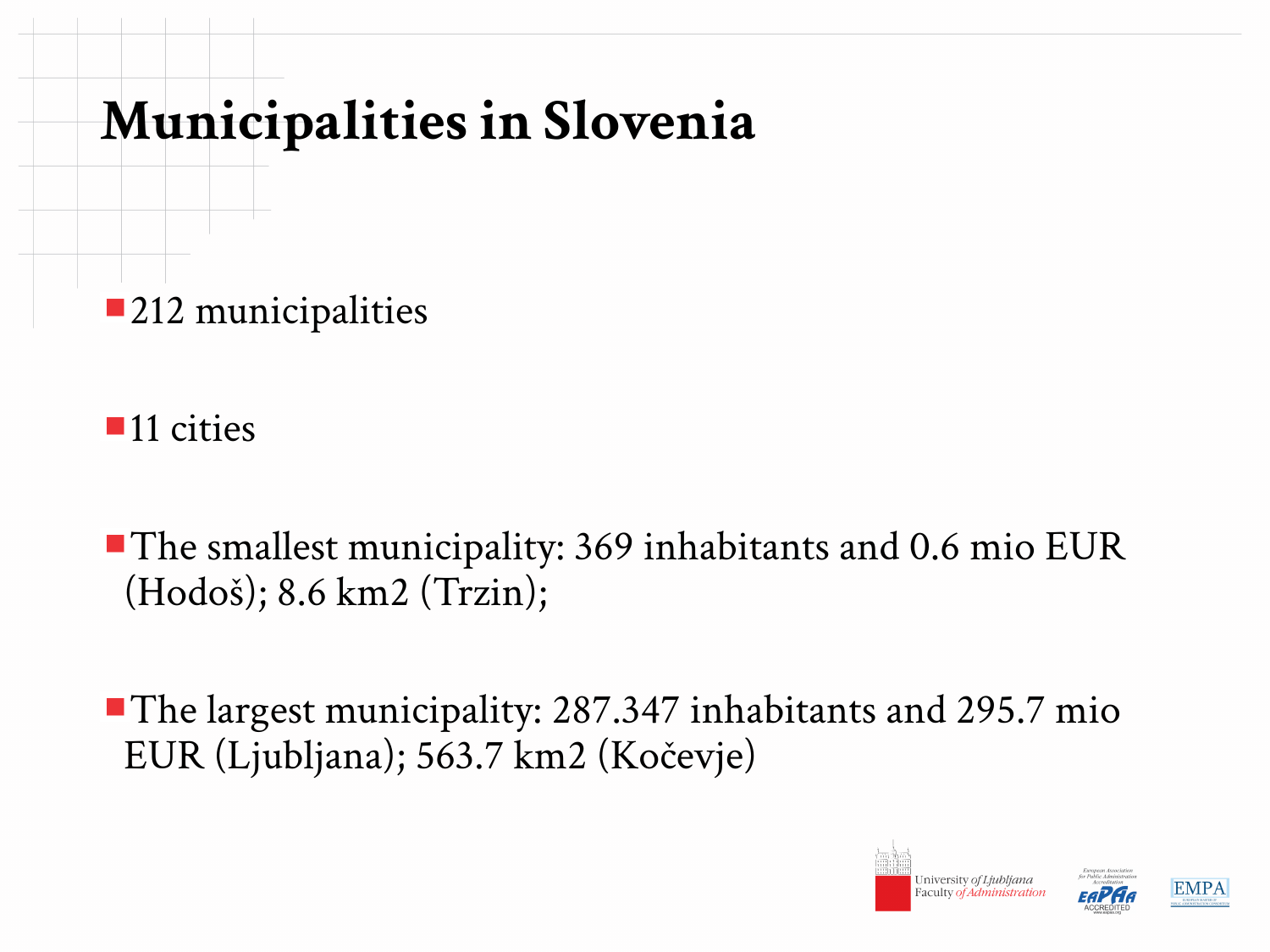

# Municipalities in Slovenia
212 municipalities

11 cities

The smallest municipality: 369 inhabitants and 0.6 mio EUR (Hodoš); 8.6 km2 (Trzin);

The largest municipality: 287.347 inhabitants and 295.7 mio EUR (Ljubljana); 563.7 km2 (Kočevje)